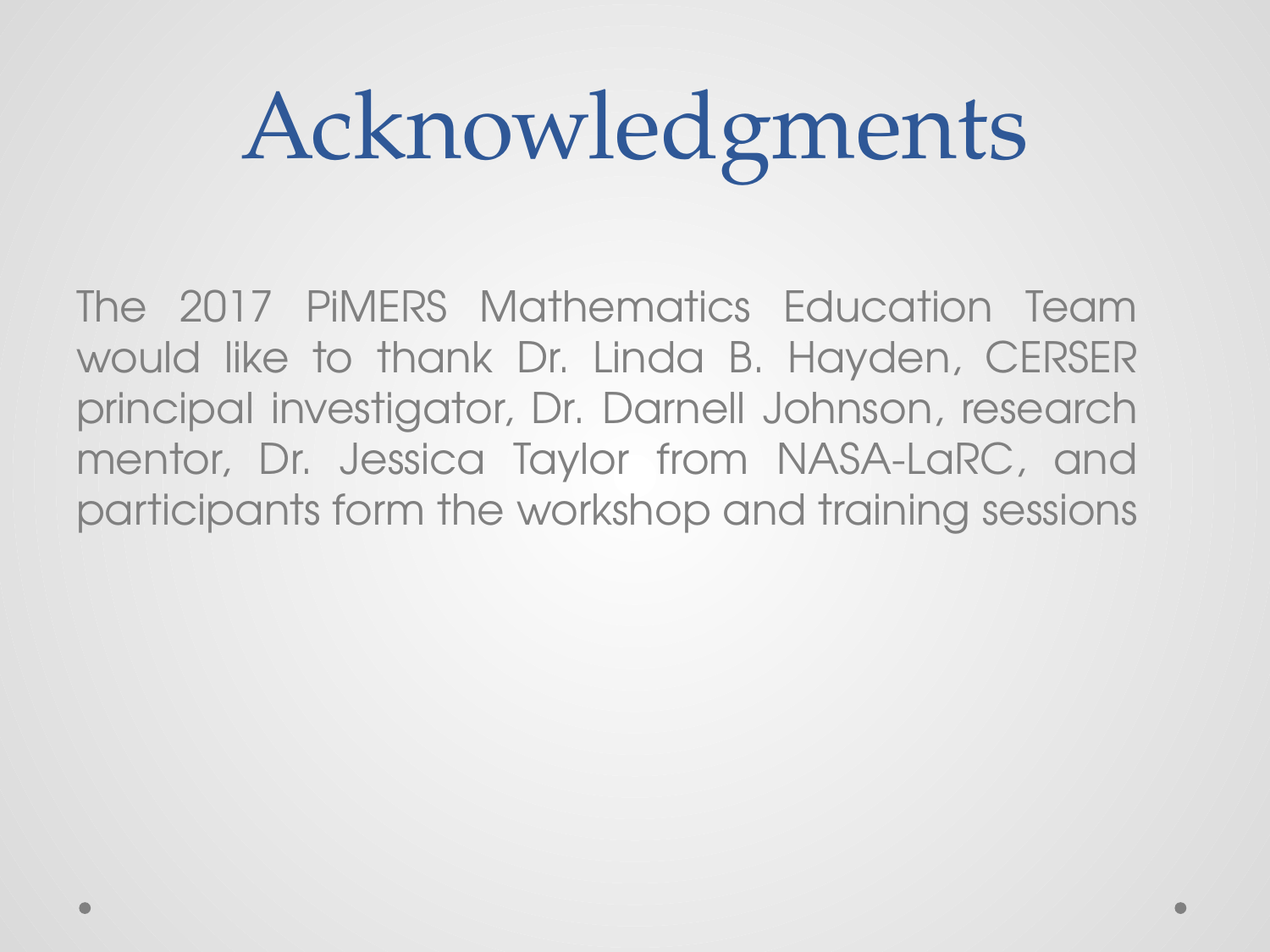

# Acknowledgments
The 2017 PiMERS Mathematics Education Team would like to thank Dr. Linda B. Hayden, CERSER principal investigator, Dr. Darnell Johnson, research mentor, Dr. Jessica Taylor from NASA-LaRC, and participants form the workshop and training sessions